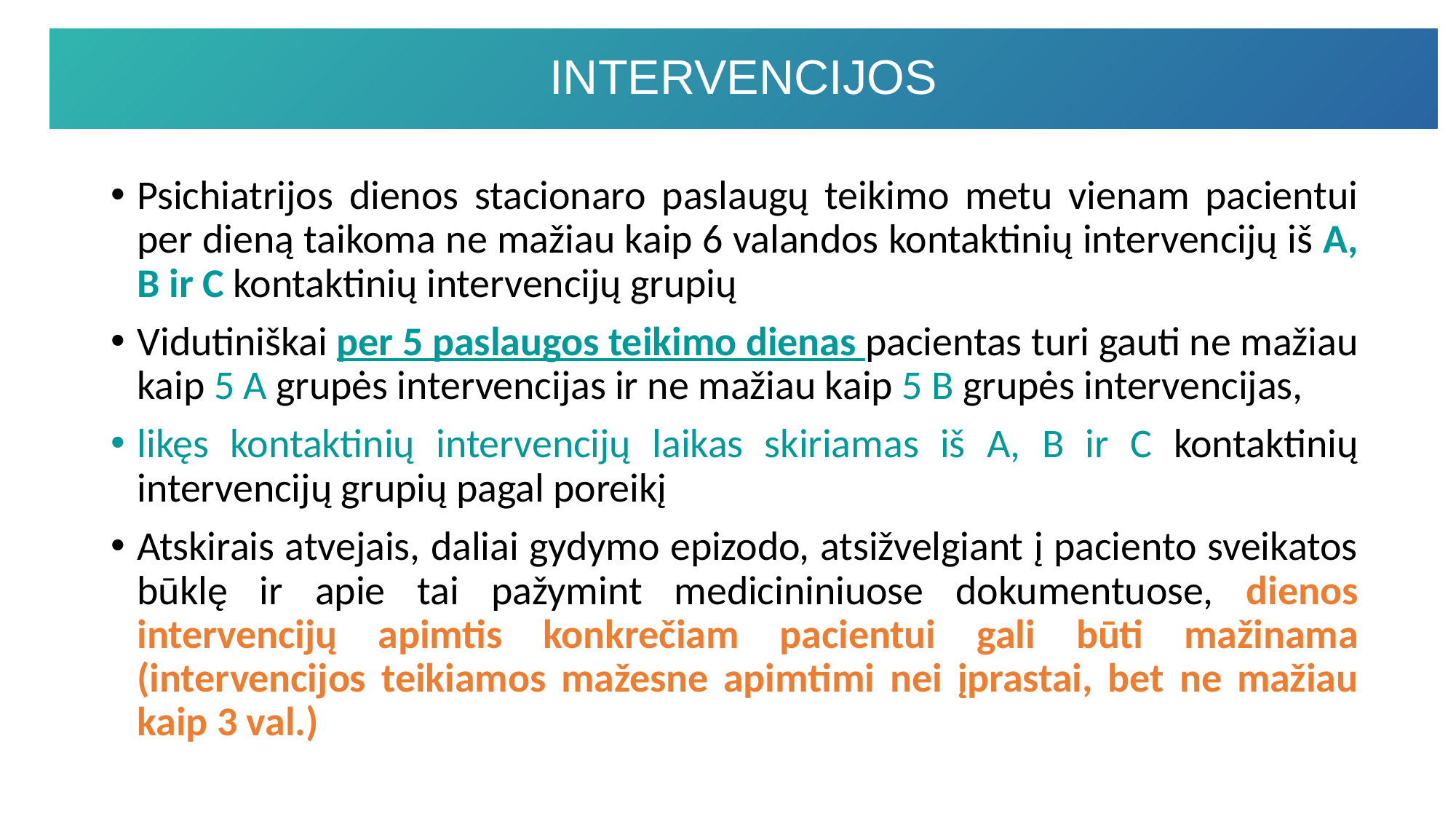

INTERVENCIJOS
Psichiatrijos dienos stacionaro paslaugų teikimo metu vienam pacientui per dieną taikoma ne mažiau kaip 6 valandos kontaktinių intervencijų iš A, B ir C kontaktinių intervencijų grupių
Vidutiniškai per 5 paslaugos teikimo dienas pacientas turi gauti ne mažiau kaip 5 A grupės intervencijas ir ne mažiau kaip 5 B grupės intervencijas,
likęs kontaktinių intervencijų laikas skiriamas iš A, B ir C kontaktinių intervencijų grupių pagal poreikį
Atskirais atvejais, daliai gydymo epizodo, atsižvelgiant į paciento sveikatos būklę ir apie tai pažymint medicininiuose dokumentuose, dienos intervencijų apimtis konkrečiam pacientui gali būti mažinama (intervencijos teikiamos mažesne apimtimi nei įprastai, bet ne mažiau kaip 3 val.)